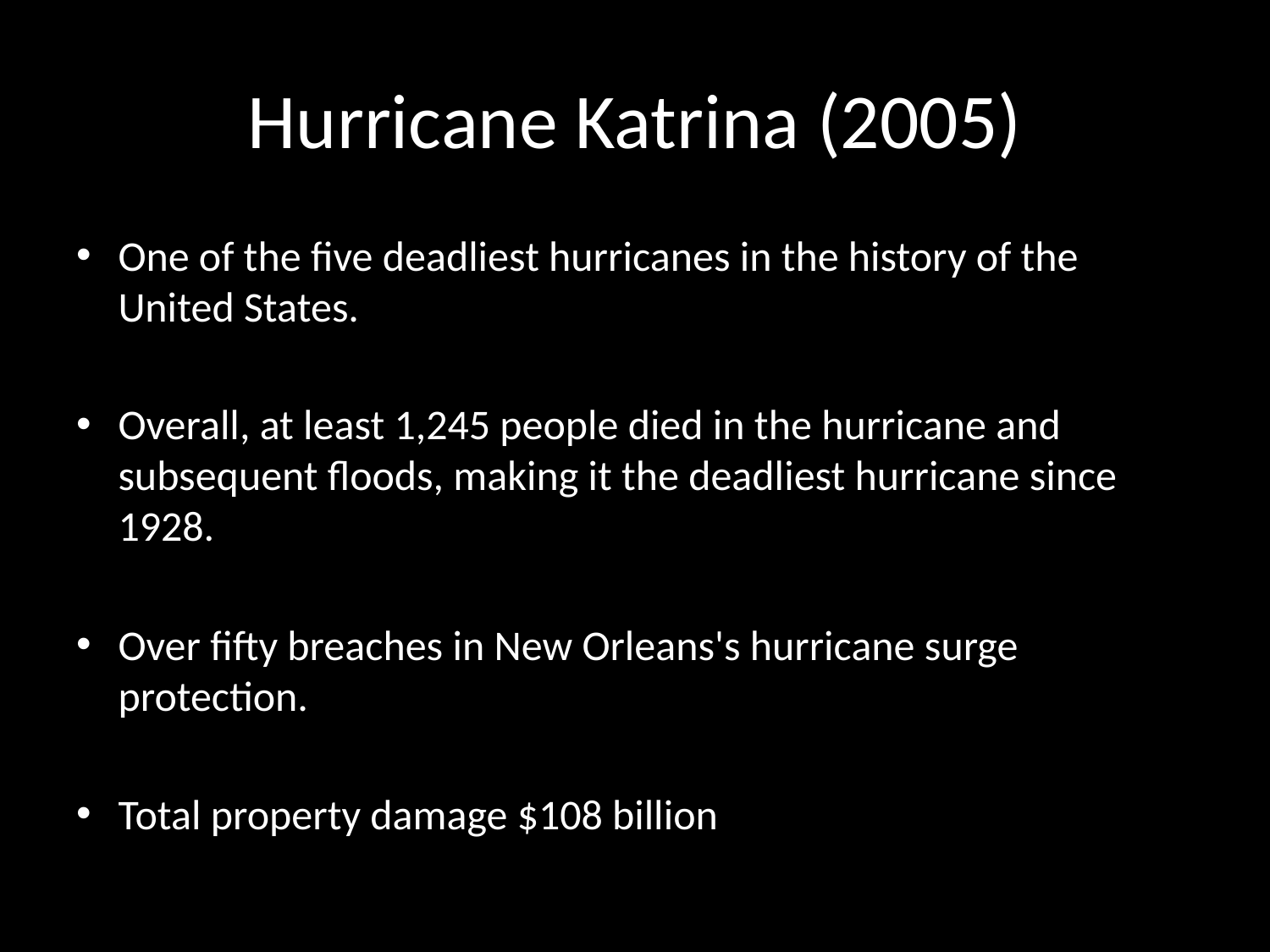

# Hurricane Katrina (2005)
One of the five deadliest hurricanes in the history of the United States.

Overall, at least 1,245 people died in the hurricane and subsequent floods, making it the deadliest hurricane since 1928.

Over fifty breaches in New Orleans's hurricane surge protection.

Total property damage $108 billion